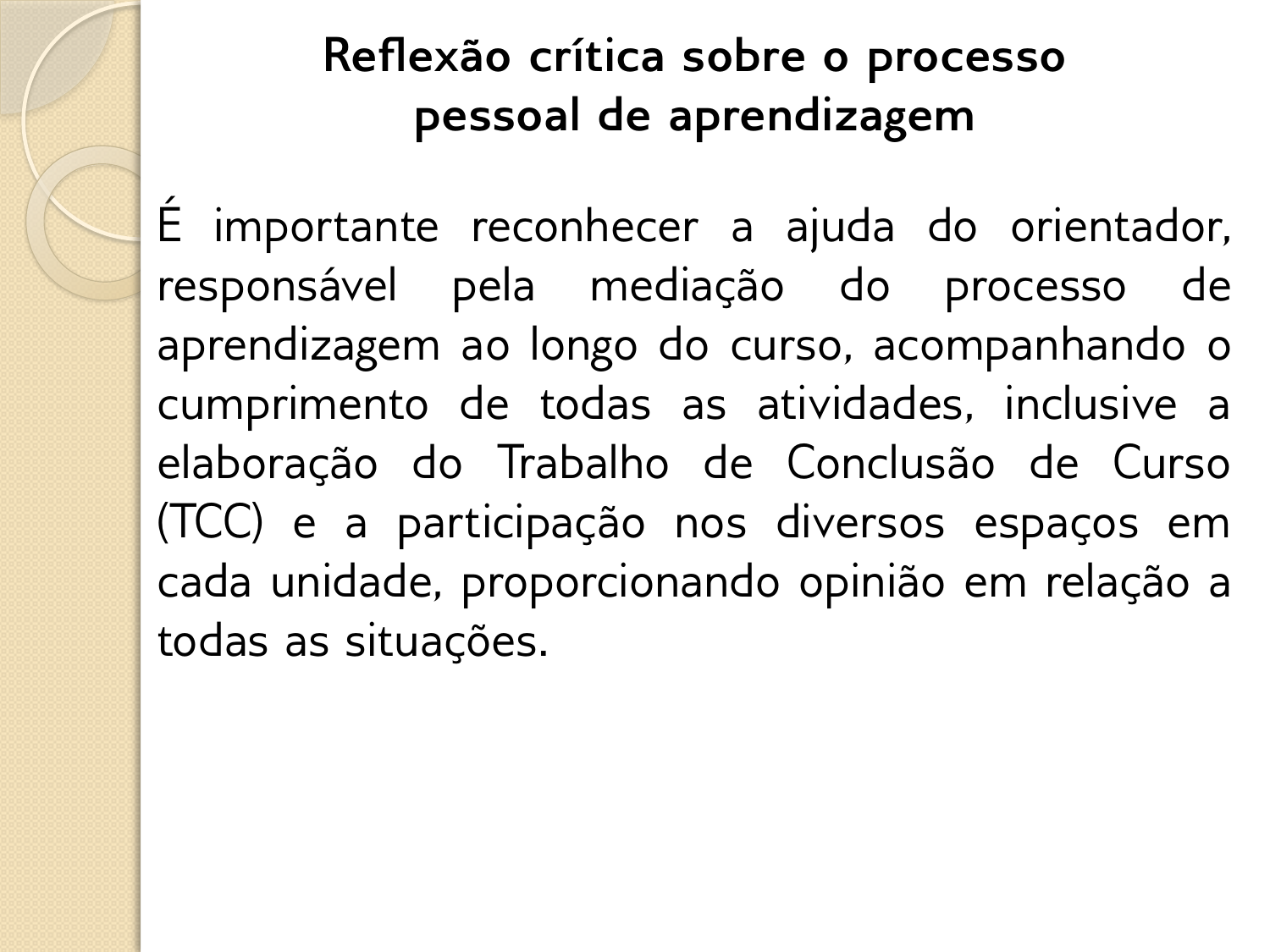

Reflexão crítica sobre o processo pessoal de aprendizagem
É importante reconhecer a ajuda do orientador, responsável pela mediação do processo de aprendizagem ao longo do curso, acompanhando o cumprimento de todas as atividades, inclusive a elaboração do Trabalho de Conclusão de Curso (TCC) e a participação nos diversos espaços em cada unidade, proporcionando opinião em relação a todas as situações.